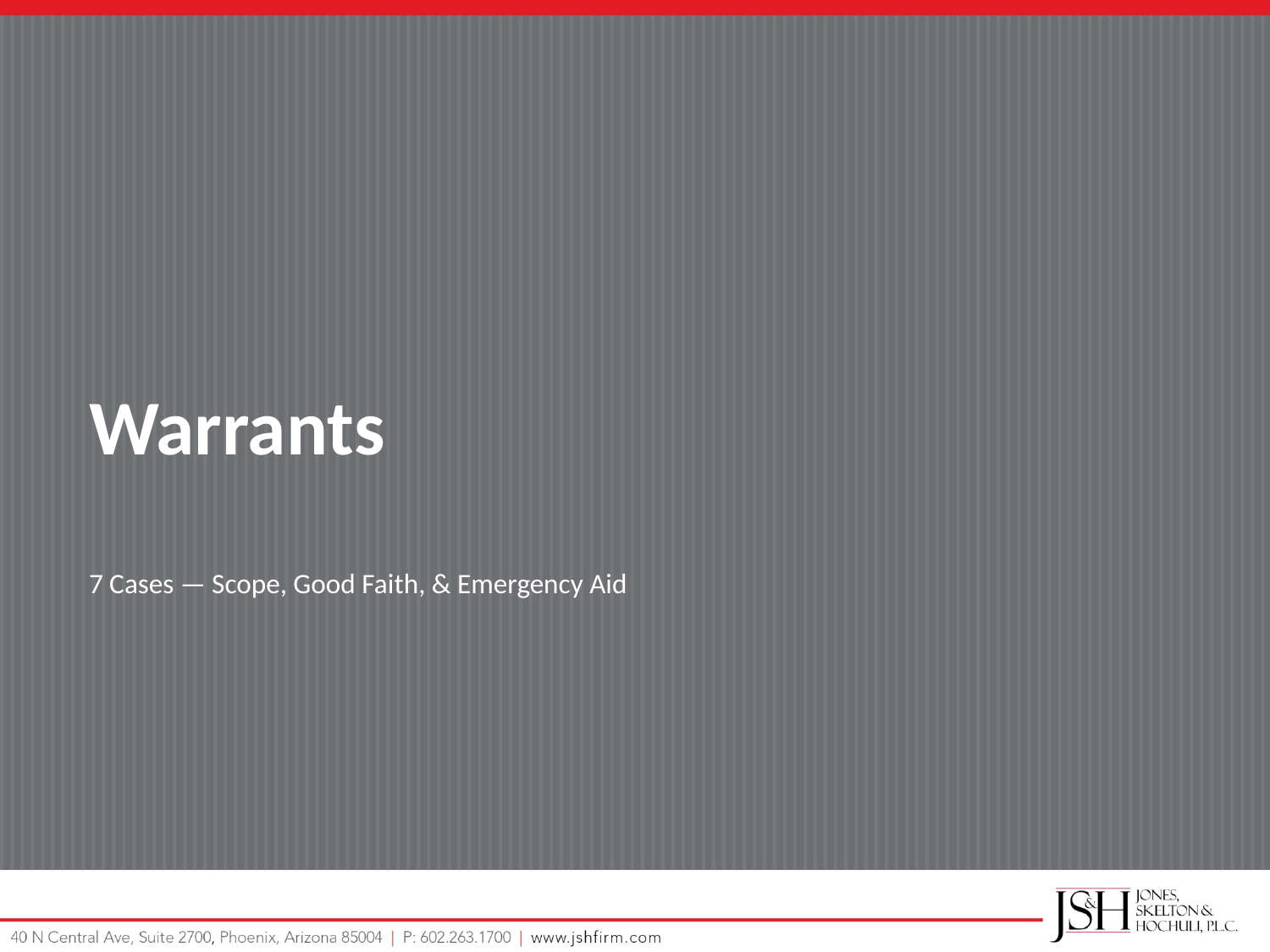

Warrants
7 Cases — Scope, Good Faith, & Emergency Aid